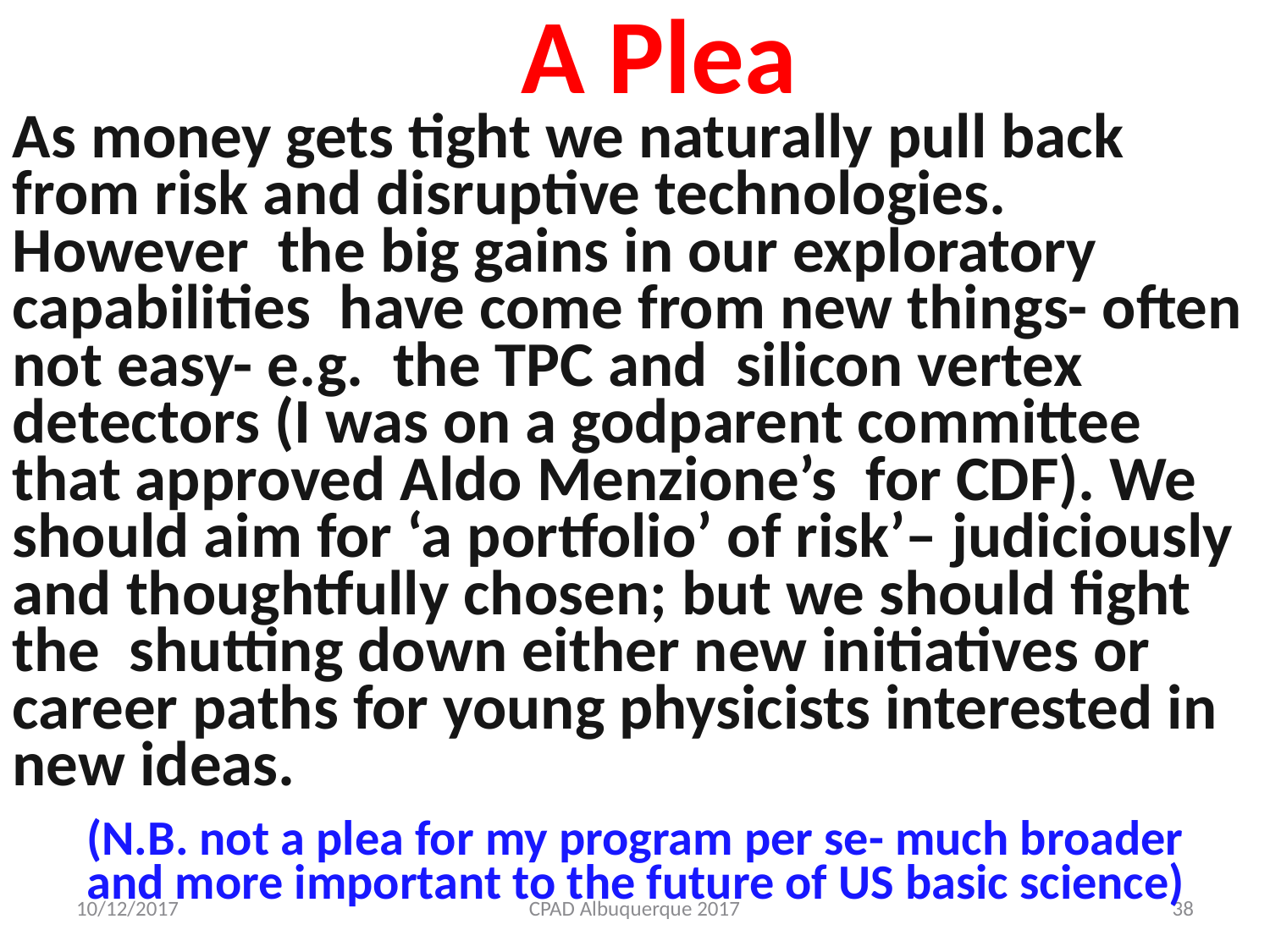

A Plea
As money gets tight we naturally pull back from risk and disruptive technologies.  However  the big gains in our exploratory capabilities  have come from new things- often not easy- e.g.  the TPC and  silicon vertex detectors (I was on a godparent committee that approved Aldo Menzione’s  for CDF). We should aim for ‘a portfolio’ of risk’– judiciously and thoughtfully chosen; but we should fight the  shutting down either new initiatives or career paths for young physicists interested in new ideas.
(N.B. not a plea for my program per se- much broader and more important to the future of US basic science)
10/12/2017
CPAD Albuquerque 2017
38